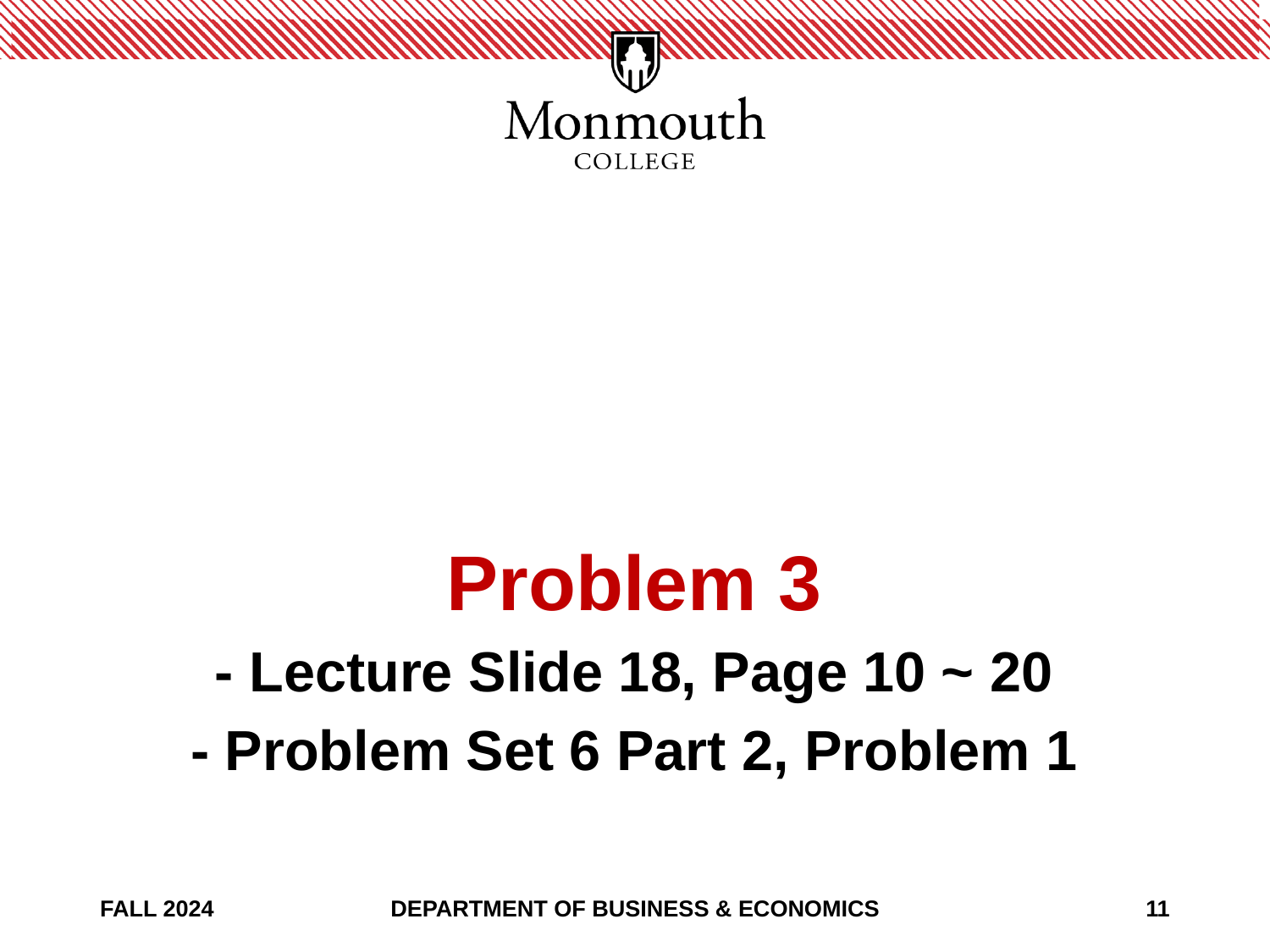

# Problem 3
- Lecture Slide 18, Page 10 ~ 20
- Problem Set 6 Part 2, Problem 1
FALL 2024
DEPARTMENT OF BUSINESS & ECONOMICS
11